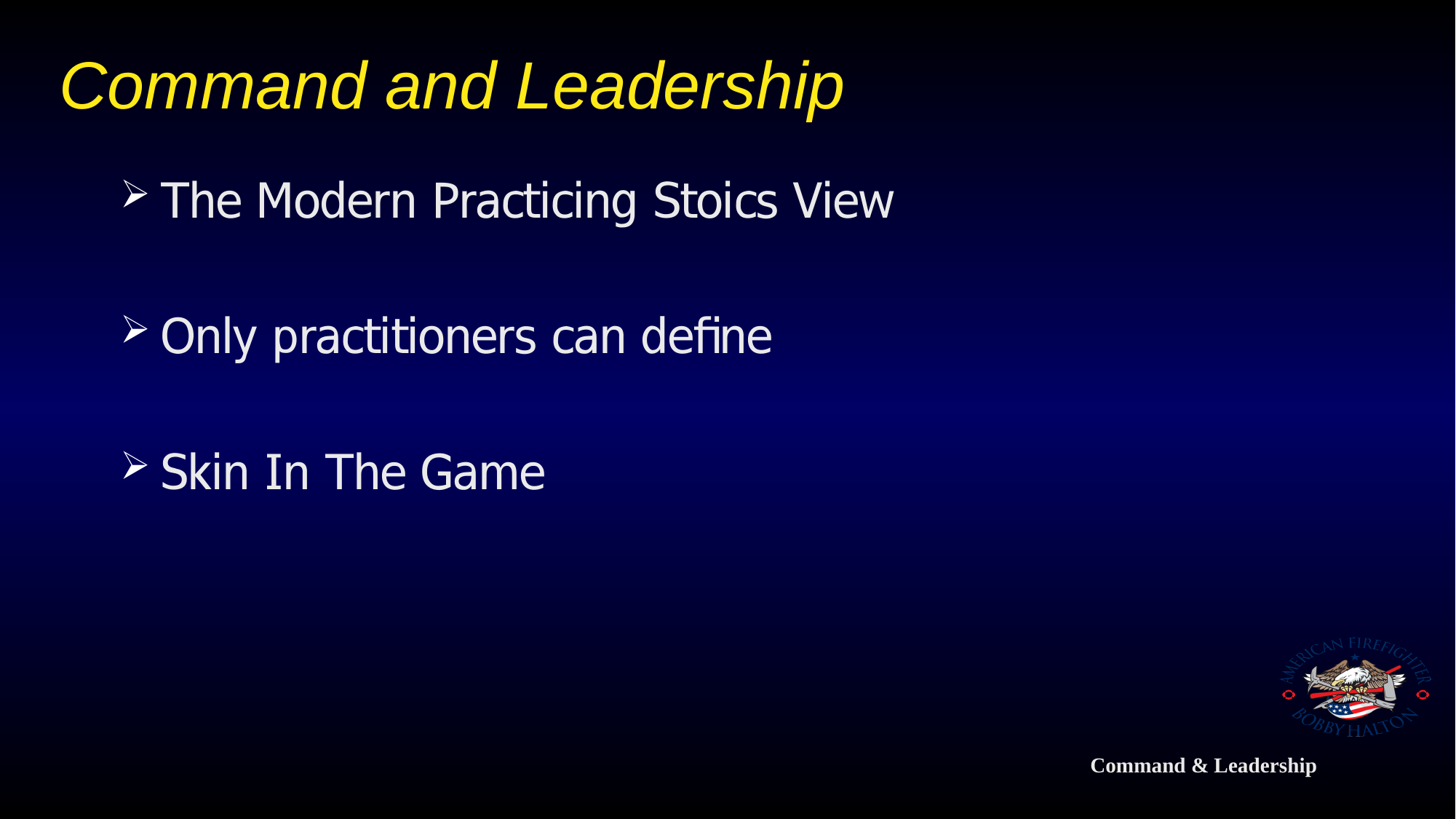

# Command and Leadership
The Modern Practicing Stoics View

Only practitioners can define

Skin In The Game
Command & Leadership